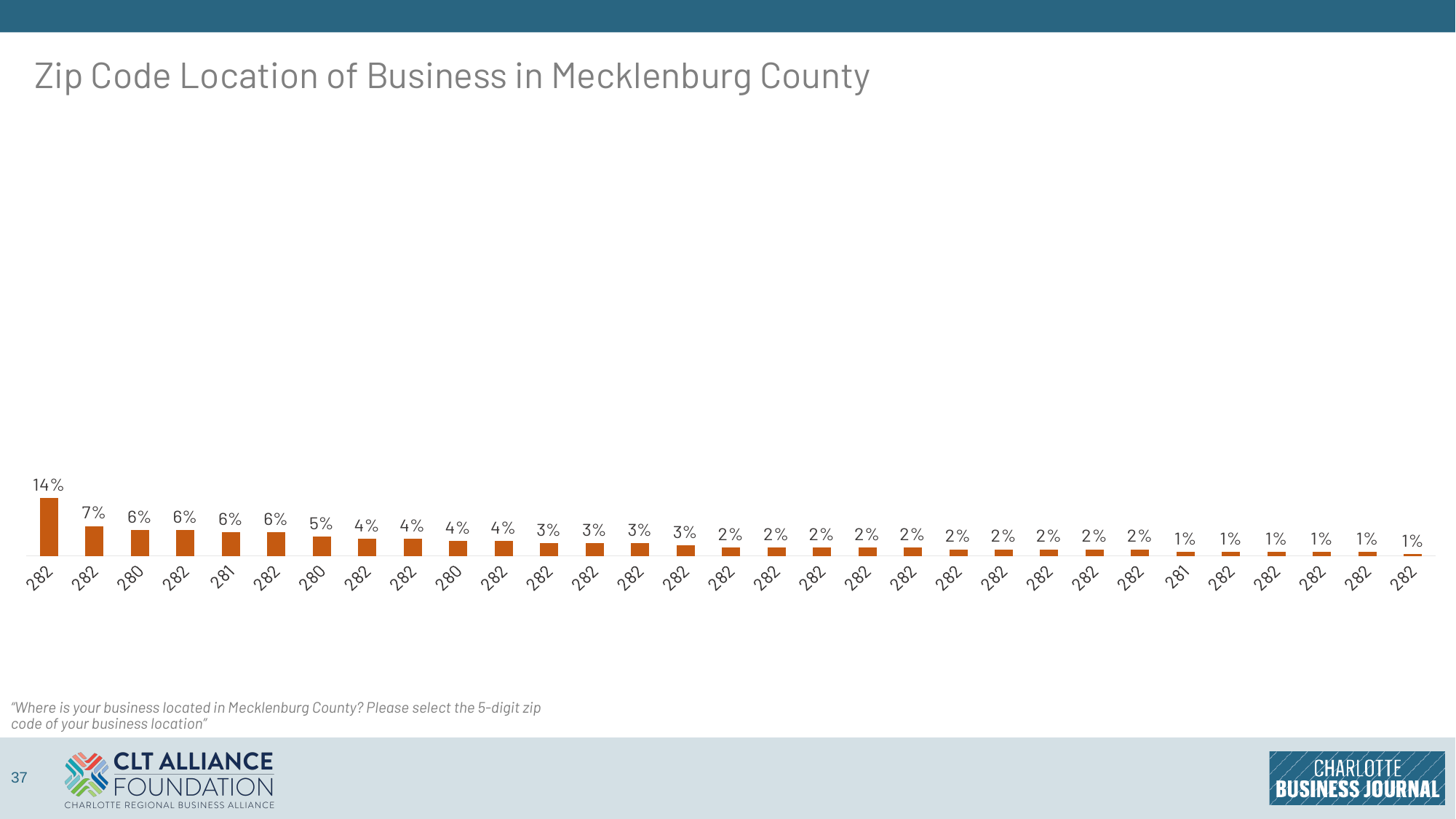

# Zip Code Location of Business in Mecklenburg County

### Chart

| Category | Column1 |
|---|---|
| 28202 | 0.13846153846153847 |
| 28203 | 0.07179487179487179 |
| 28031 | 0.06153846153846154 |
| 28204 | 0.06153846153846154 |
| 28105 | 0.05641025641025641 |
| 28205 | 0.05641025641025641 |
| 28078 | 0.046153846153846156 |
| 28206 | 0.041025641025641026 |
| 28208 | 0.041025641025641026 |
| 28036 | 0.035897435897435895 |
| 28277 | 0.035897435897435895 |
| 28210 | 0.03076923076923077 |
| 28211 | 0.03076923076923077 |
| 28269 | 0.03076923076923077 |
| 28207 | 0.02564102564102564 |
| 28209 | 0.020512820512820513 |
| 28213 | 0.020512820512820513 |
| 28214 | 0.020512820512820513 |
| 28262 | 0.020512820512820513 |
| 28273 | 0.020512820512820513 |
| 28216 | 0.015384615384615385 |
| 28217 | 0.015384615384615385 |
| 28223 | 0.015384615384615385 |
| 28226 | 0.015384615384615385 |
| 28270 | 0.015384615384615385 |
| 28134 | 0.010256410256410256 |
| 28212 | 0.010256410256410256 |
| 28215 | 0.010256410256410256 |
| 28227 | 0.010256410256410256 |
| 28278 | 0.010256410256410256 |
| 28280 | 0.005128205128205128 |
“Where is your business located in Mecklenburg County? Please select the 5-digit zip code of your business location”
37